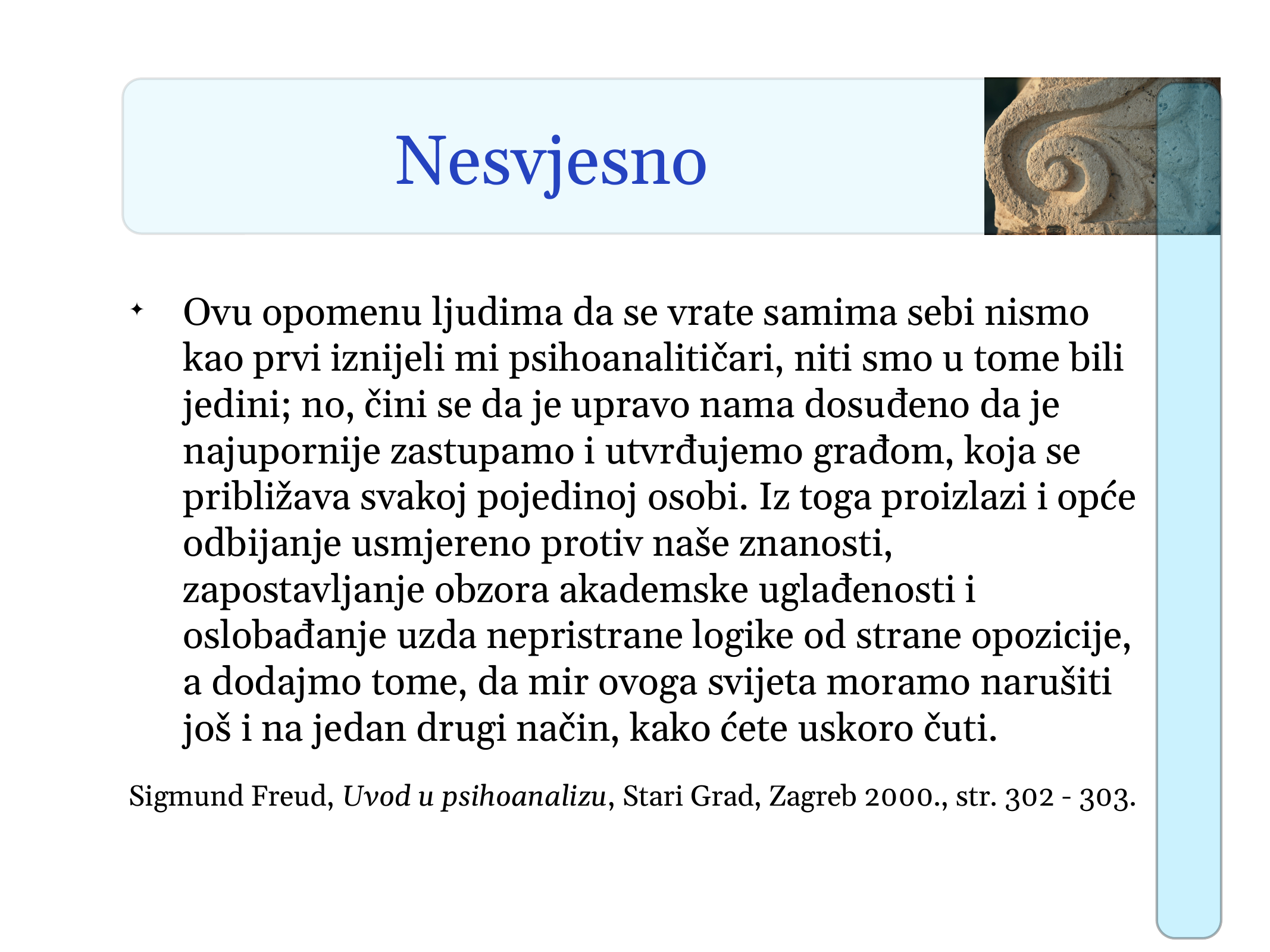

# Nesvjesno
Ovu opomenu ljudima da se vrate samima sebi nismo kao prvi iznijeli mi psihoanalitičari, niti smo u tome bili jedini; no, čini se da je upravo nama dosuđeno da je najupornije zastupamo i utvrđujemo građom, koja se približava svakoj pojedinoj osobi. Iz toga proizlazi i opće odbijanje usmjereno protiv naše znanosti, zapostavljanje obzora akademske uglađenosti i oslobađanje uzda nepristrane logike od strane opozicije, a dodajmo tome, da mir ovoga svijeta moramo narušiti još i na jedan drugi način, kako ćete uskoro čuti.
Sigmund Freud, Uvod u psihoanalizu, Stari Grad, Zagreb 2000., str. 302 - 303.